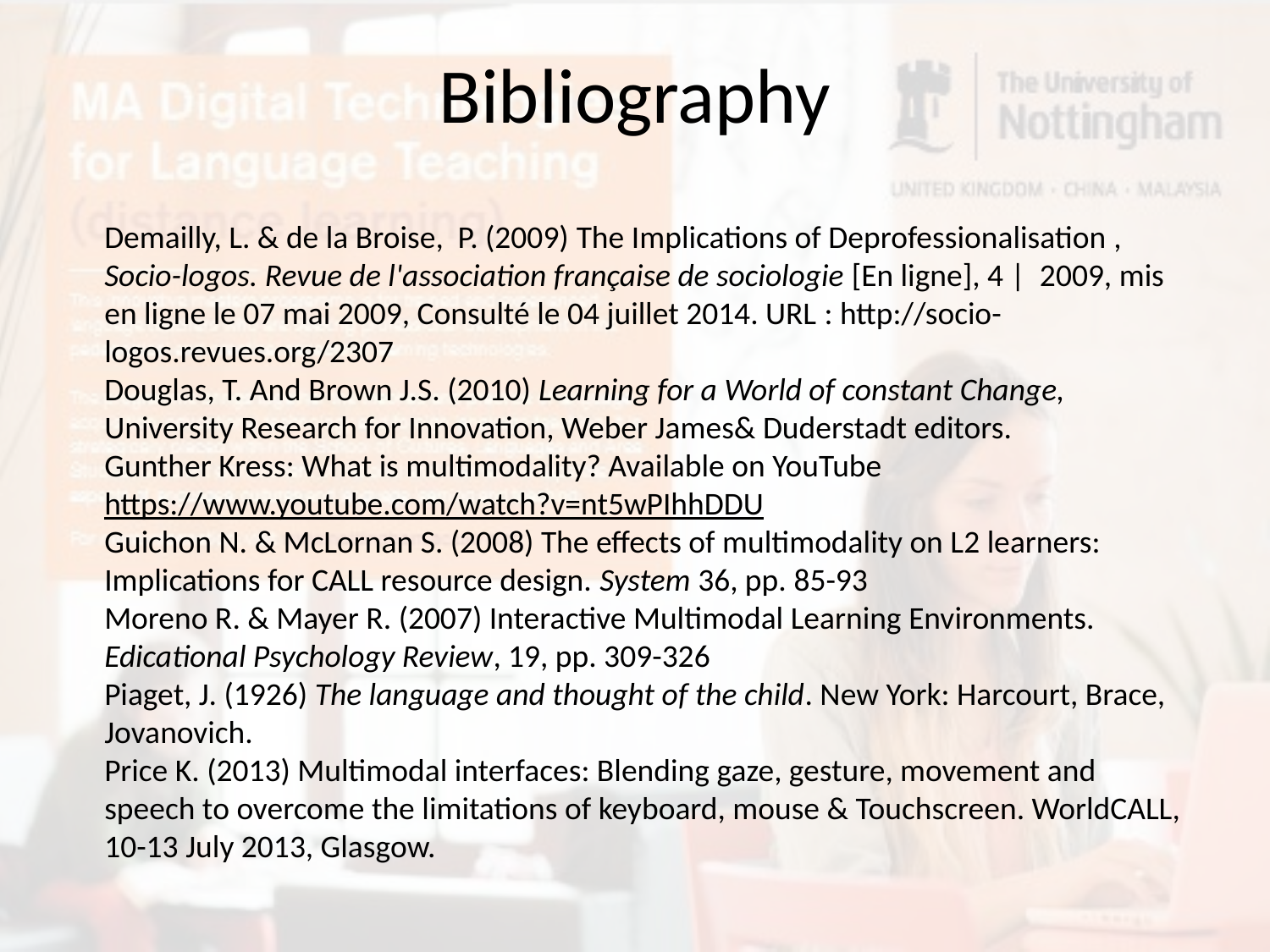

# Bibliography

Demailly, L. & de la Broise,  P. (2009) The Implications of Deprofessionalisation , Socio-logos. Revue de l'association française de sociologie [En ligne], 4 |  2009, mis en ligne le 07 mai 2009, Consulté le 04 juillet 2014. URL : http://socio-logos.revues.org/2307
Douglas, T. And Brown J.S. (2010) Learning for a World of constant Change, University Research for Innovation, Weber James& Duderstadt editors.
Gunther Kress: What is multimodality? Available on YouTube
https://www.youtube.com/watch?v=nt5wPIhhDDU
Guichon N. & McLornan S. (2008) The effects of multimodality on L2 learners: Implications for CALL resource design. System 36, pp. 85-93
Moreno R. & Mayer R. (2007) Interactive Multimodal Learning Environments. Edicational Psychology Review, 19, pp. 309-326
Piaget, J. (1926) The language and thought of the child. New York: Harcourt, Brace, Jovanovich.
Price K. (2013) Multimodal interfaces: Blending gaze, gesture, movement and
speech to overcome the limitations of keyboard, mouse & Touchscreen. WorldCALL, 10-13 July 2013, Glasgow.